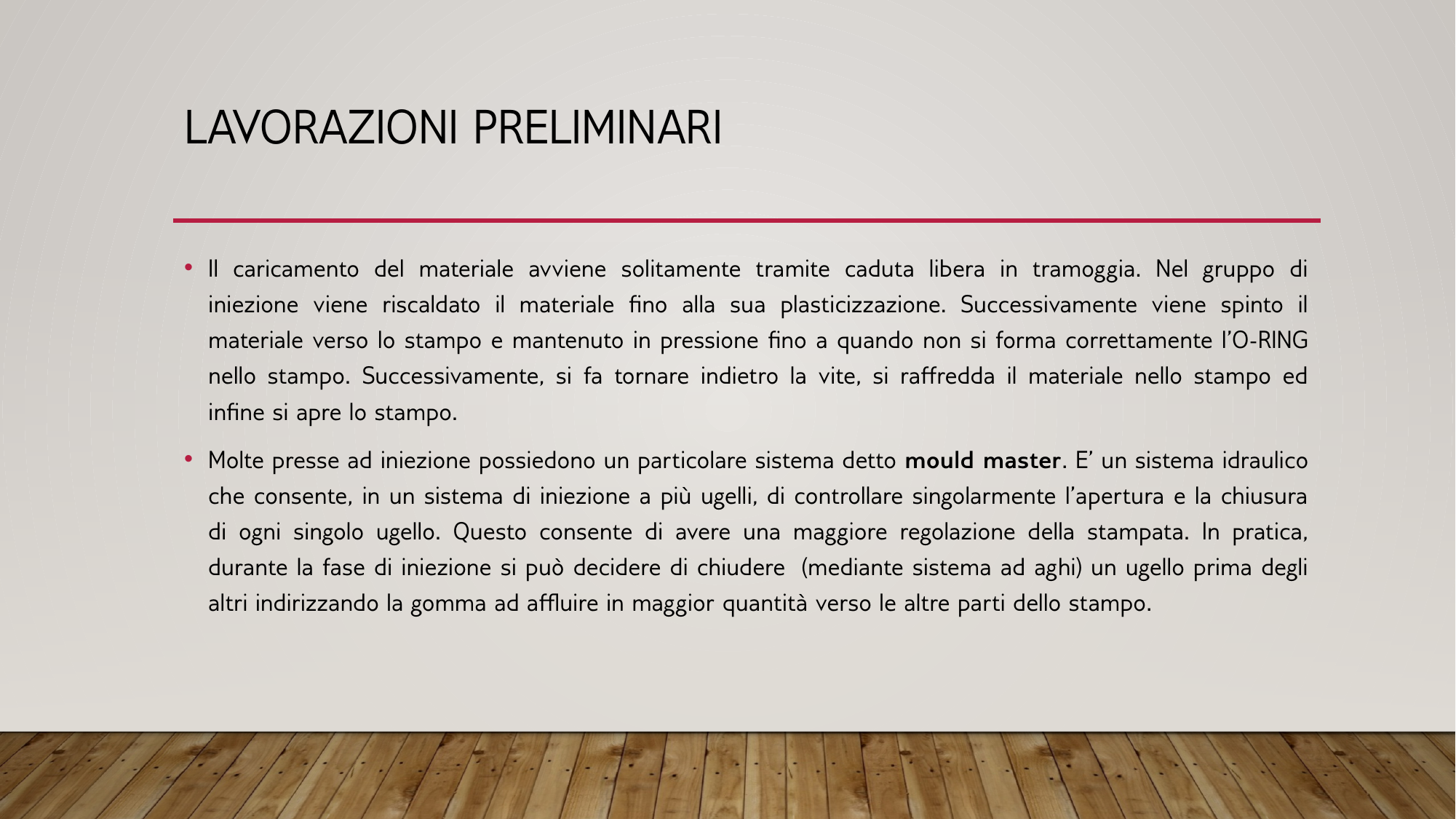

# LAVORAZIONI PRELIMINARI
Il caricamento del materiale avviene solitamente tramite caduta libera in tramoggia. Nel gruppo di iniezione viene riscaldato il materiale fino alla sua plasticizzazione. Successivamente viene spinto il materiale verso lo stampo e mantenuto in pressione fino a quando non si forma correttamente l’O-RING nello stampo. Successivamente, si fa tornare indietro la vite, si raffredda il materiale nello stampo ed infine si apre lo stampo.
Molte presse ad iniezione possiedono un particolare sistema detto mould master. E’ un sistema idraulico che consente, in un sistema di iniezione a più ugelli, di controllare singolarmente l’apertura e la chiusura di ogni singolo ugello. Questo consente di avere una maggiore regolazione della stampata. In pratica, durante la fase di iniezione si può decidere di chiudere  (mediante sistema ad aghi) un ugello prima degli altri indirizzando la gomma ad affluire in maggior quantità verso le altre parti dello stampo.